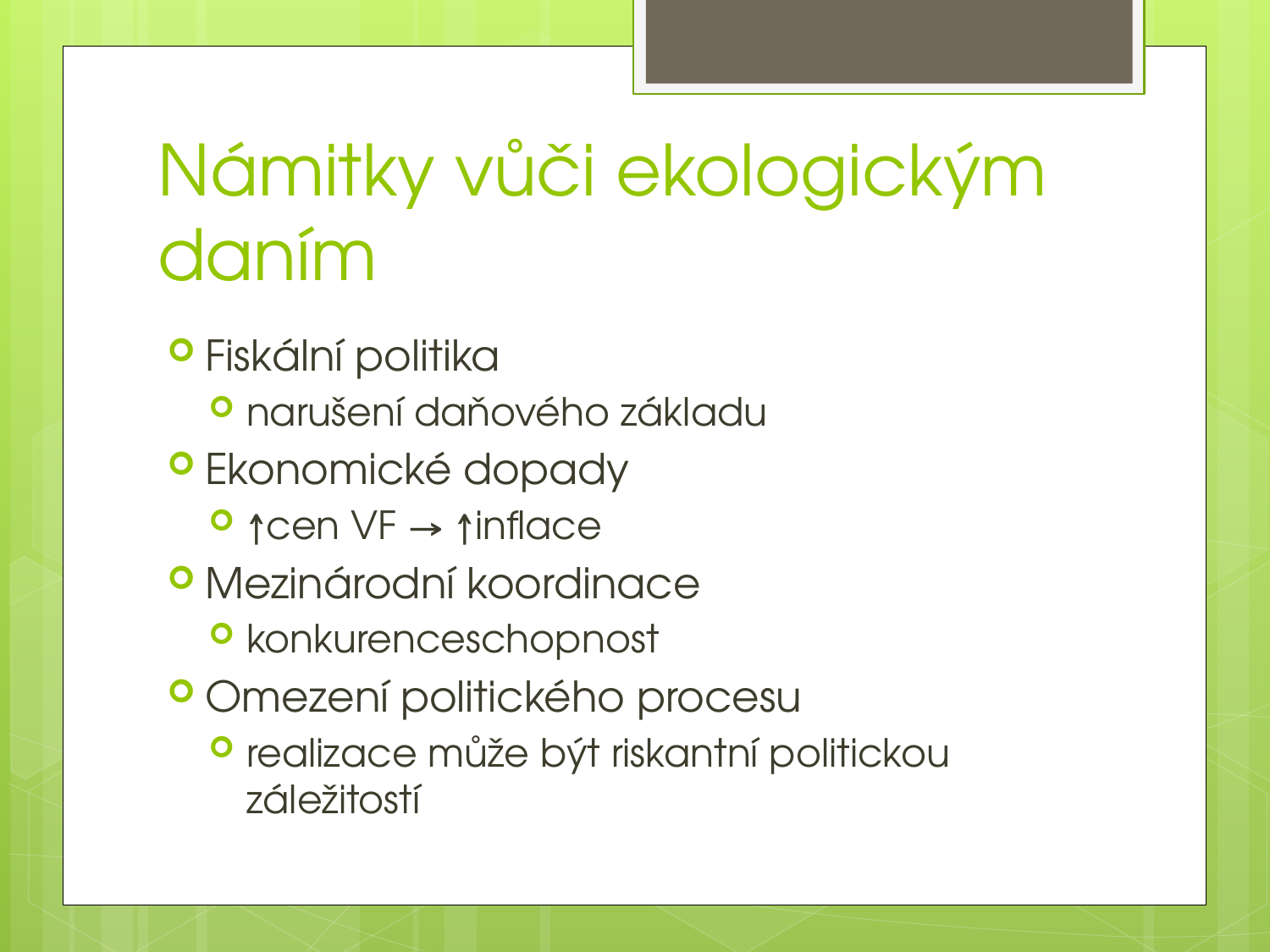

# Námitky vůči ekologickým daním
Fiskální politika
narušení daňového základu
Ekonomické dopady
↑cen VF → ↑inflace
Mezinárodní koordinace
konkurenceschopnost
Omezení politického procesu
realizace může být riskantní politickou záležitostí